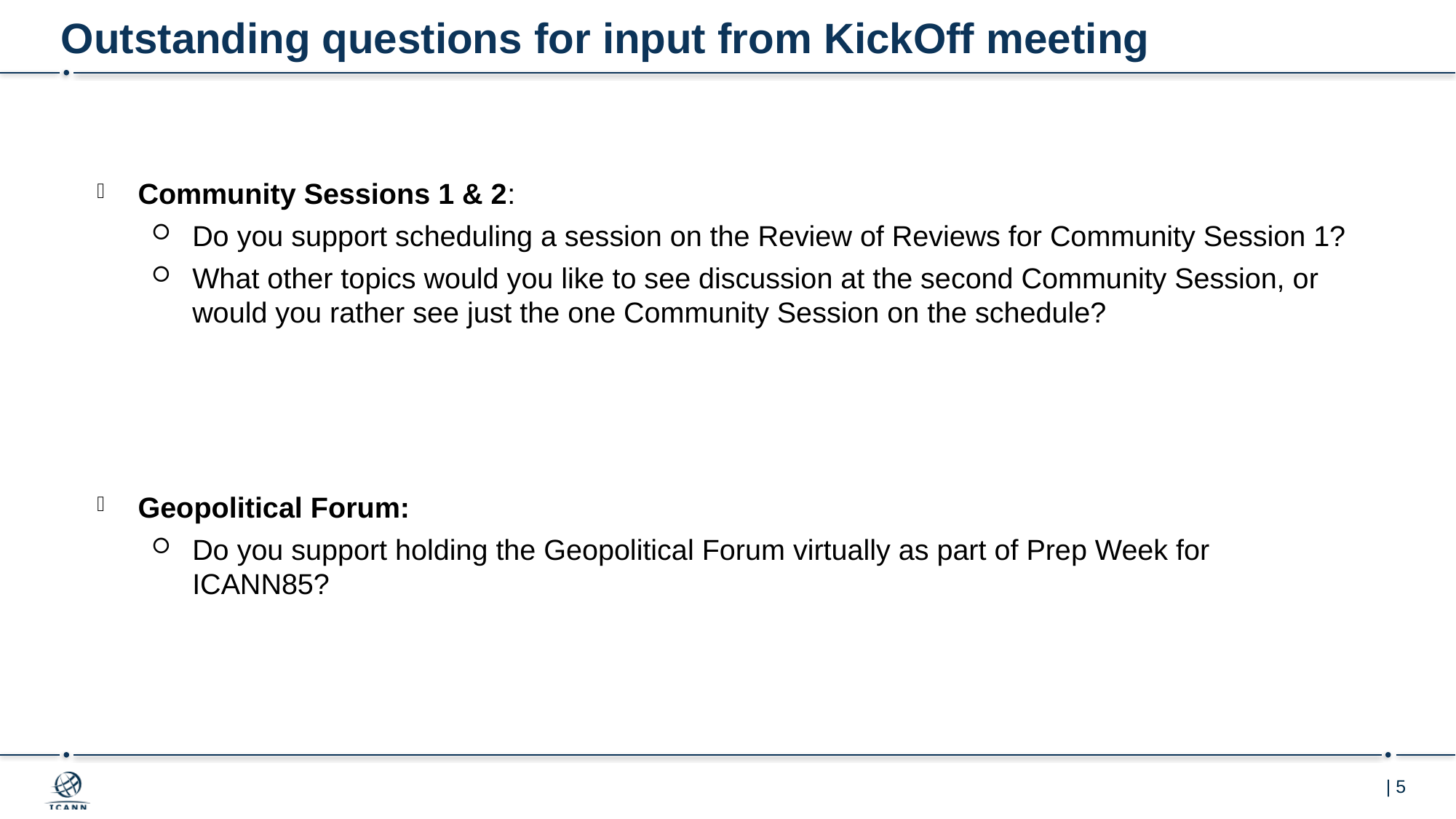

# Outstanding questions for input from KickOff meeting
Community Sessions 1 & 2:
Do you support scheduling a session on the Review of Reviews for Community Session 1?
What other topics would you like to see discussion at the second Community Session, or would you rather see just the one Community Session on the schedule?

Geopolitical Forum:
Do you support holding the Geopolitical Forum virtually as part of Prep Week for ICANN85?